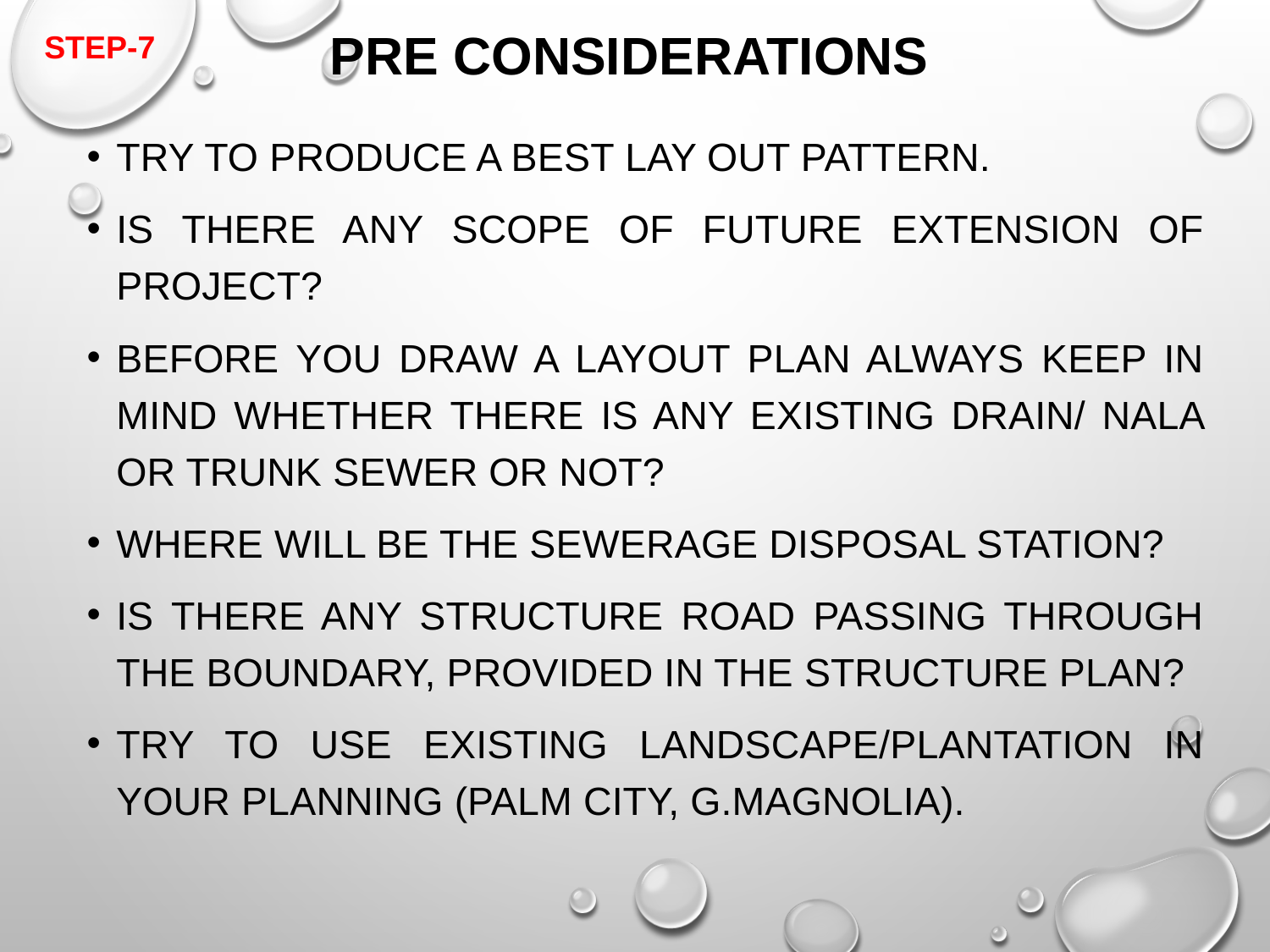

# PRE CONSIDERATIONS
STEP-7
Try to produce a best lay out pattern.
Is there any scope of future extension of project?
Before you draw a layout plan always keep in mind whether there is any existing drain/ Nala or Trunk Sewer or Not?
Where will be the sewerage disposal station?
Is there any structure road passing through the boundary, provided in the structure plan?
Try to use existing landscape/plantation in your planning (Palm City, G.Magnolia).